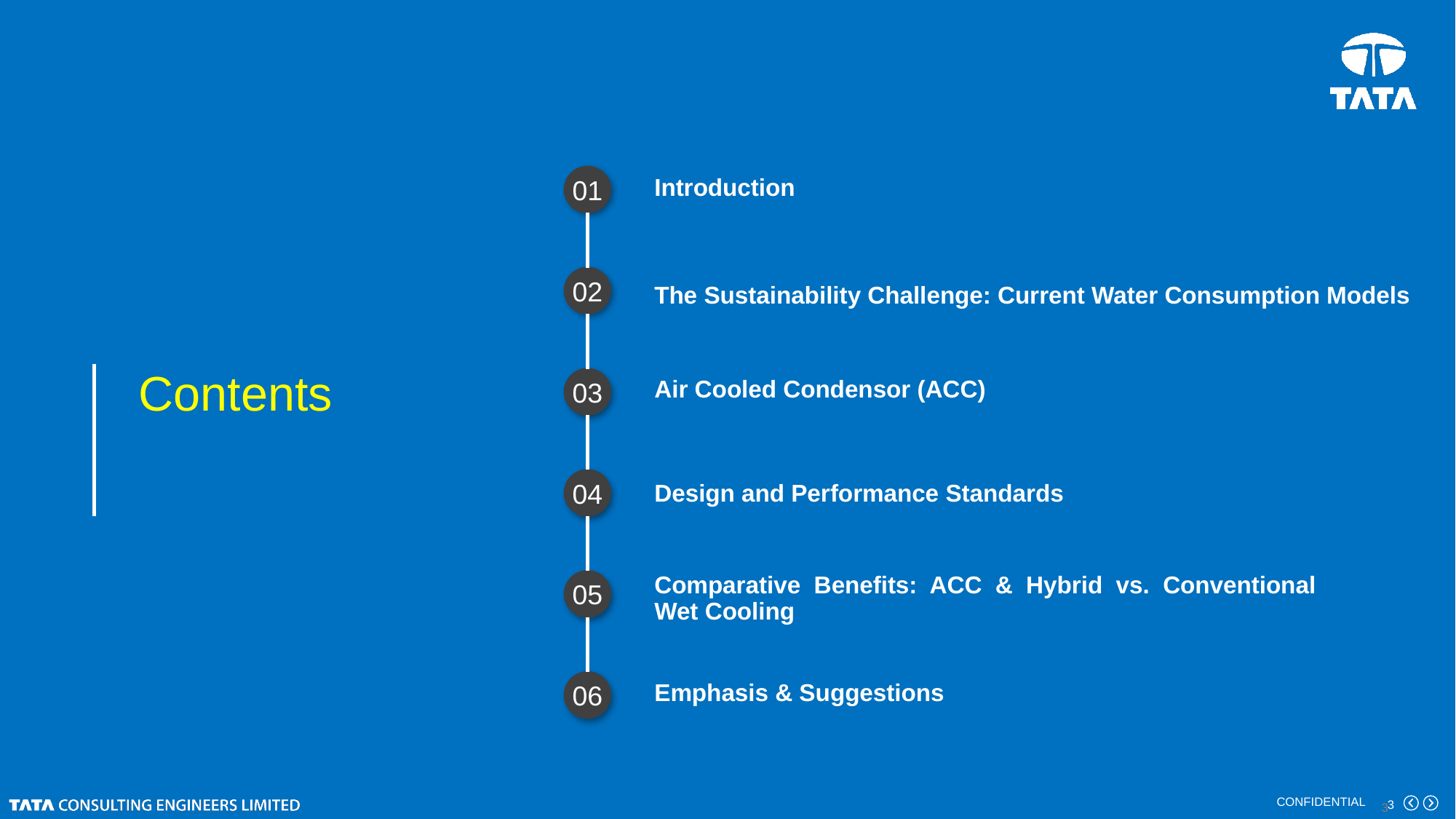

Introduction
The Sustainability Challenge: Current Water Consumption Models
Air Cooled Condensor (ACC)
# Contents
Design and Performance Standards
Comparative Benefits: ACC & Hybrid vs. Conventional Wet Cooling

Emphasis & Suggestions

3